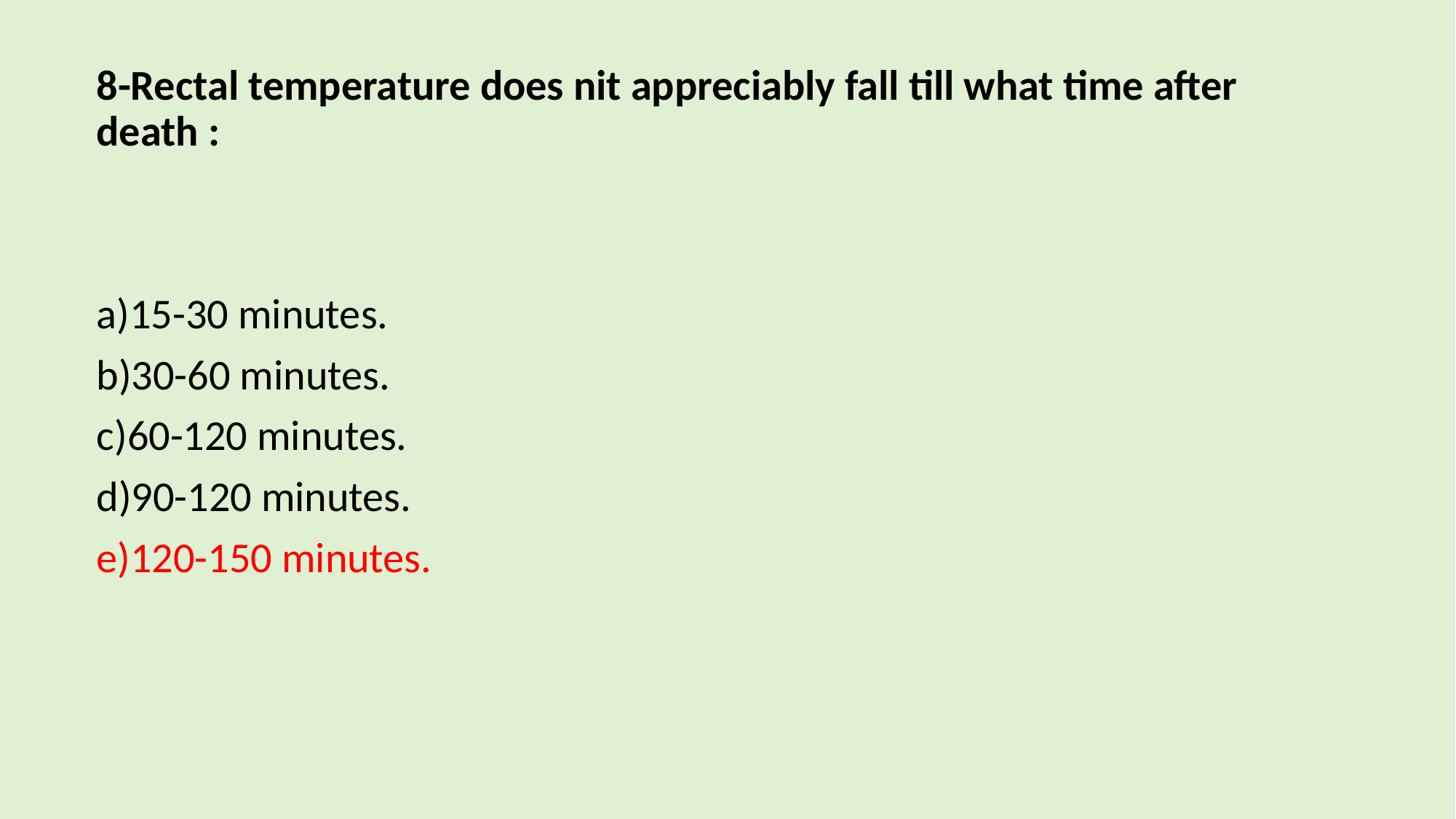

8-Rectal temperature does nit appreciably fall till what time after death :

a)15-30 minutes.
b)30-60 minutes.
c)60-120 minutes.
d)90-120 minutes.
e)120-150 minutes.